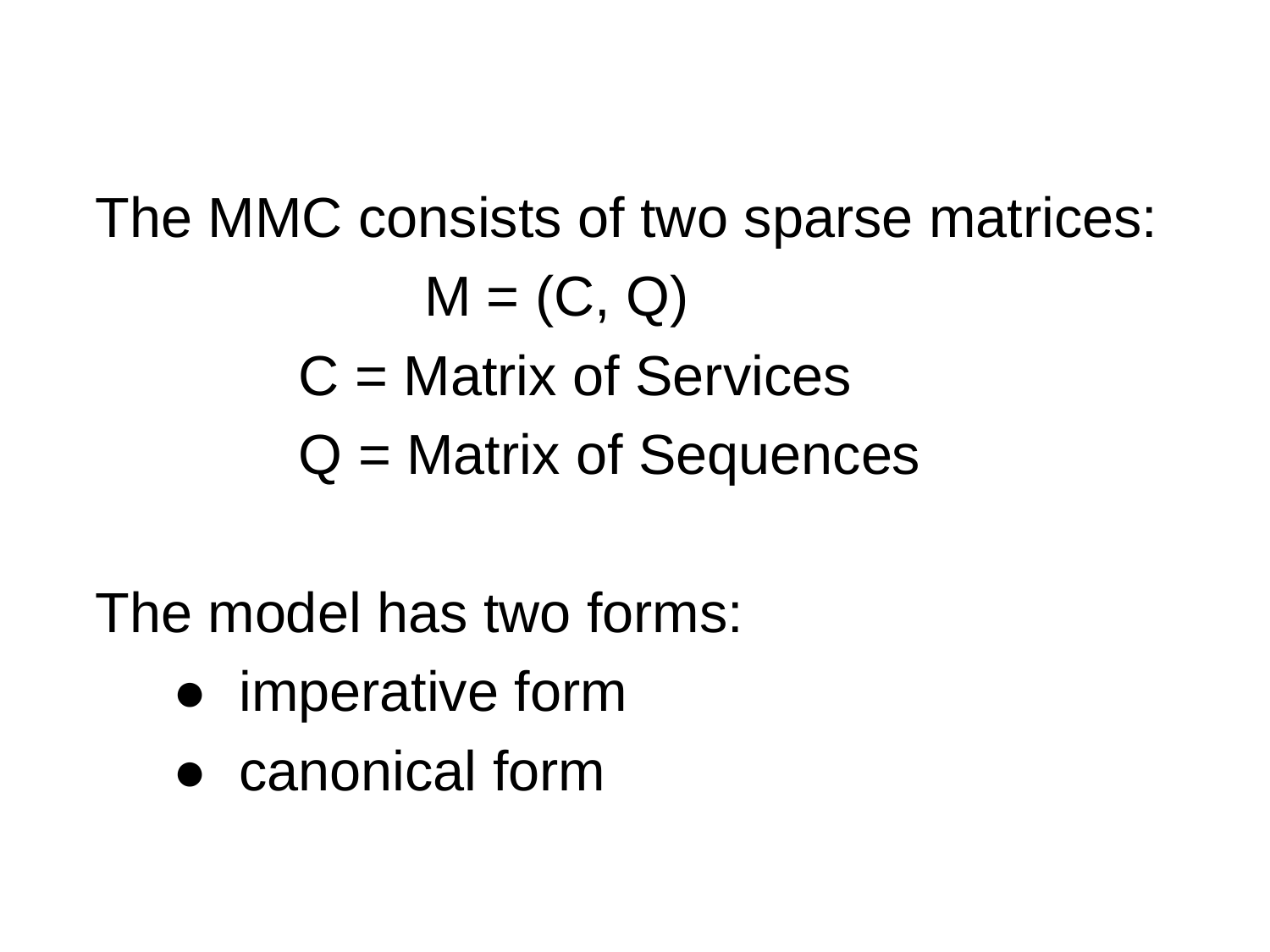

The MMC consists of two sparse matrices:
                     M = (C, Q)
             C = Matrix of Services
             Q = Matrix of Sequences

The model has two forms:
     ●  imperative form
     ●  canonical form